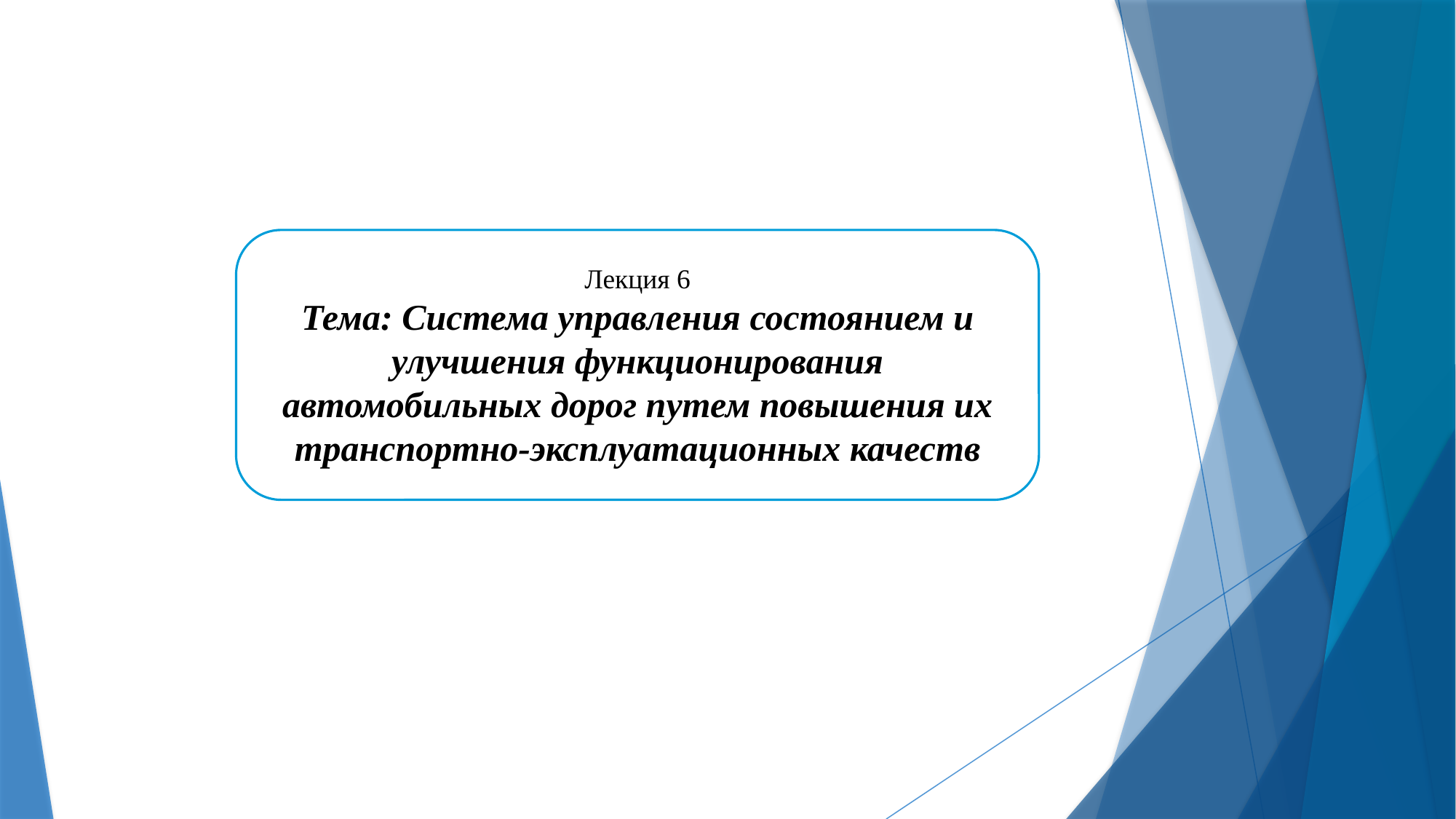

Лекция 6
Тема: Система управления состоянием и улучшения функционирования автомобильных дорог путем повышения их транспортно-эксплуатационных качеств